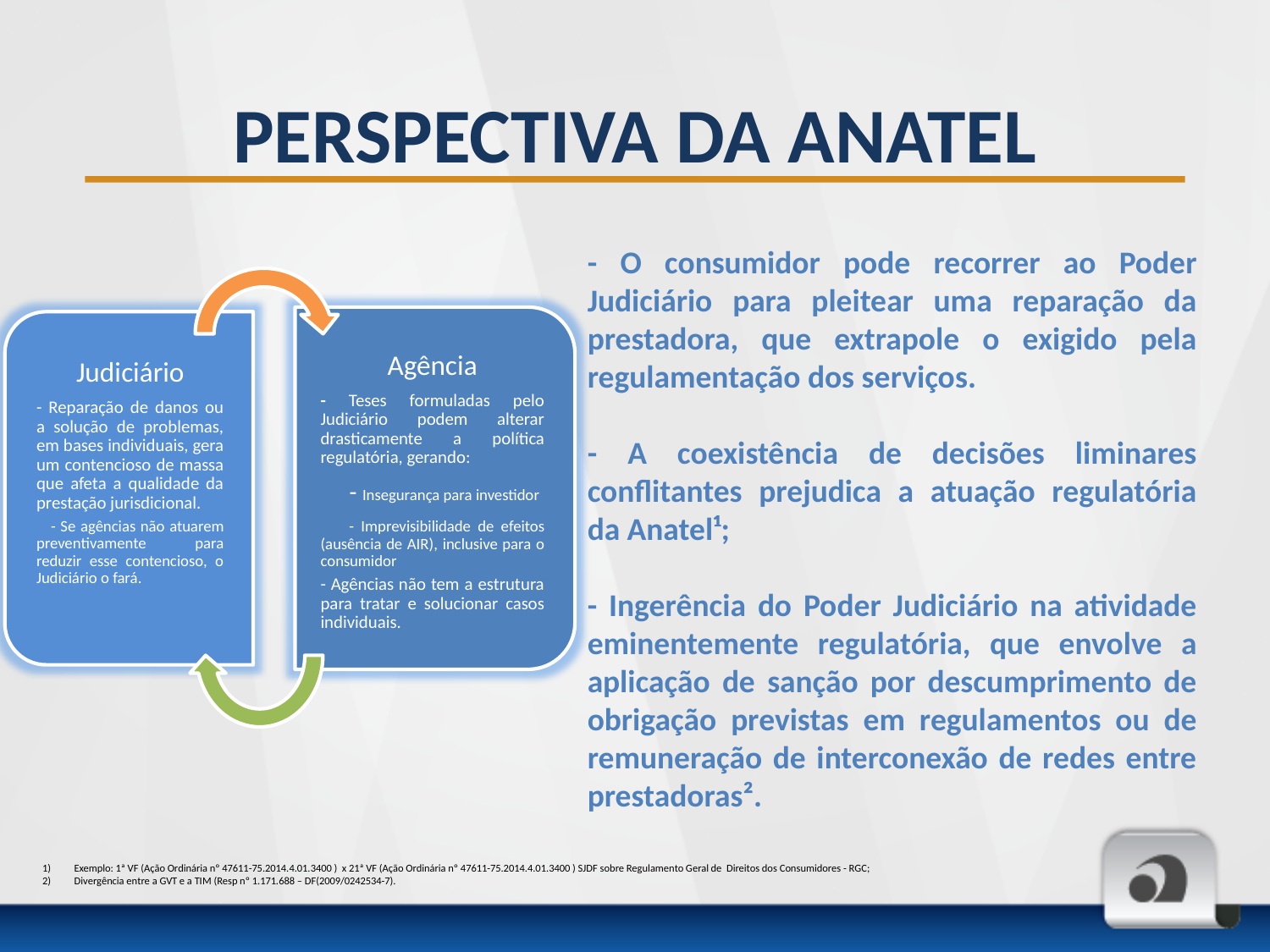

# PERSPECTIVA DA ANATEL

- O consumidor pode recorrer ao Poder Judiciário para pleitear uma reparação da prestadora, que extrapole o exigido pela regulamentação dos serviços.

- A coexistência de decisões liminares conflitantes prejudica a atuação regulatória da Anatel¹;

- Ingerência do Poder Judiciário na atividade eminentemente regulatória, que envolve a aplicação de sanção por descumprimento de obrigação previstas em regulamentos ou de remuneração de interconexão de redes entre prestadoras².

Agência
- Teses formuladas pelo Judiciário podem alterar drasticamente a política regulatória, gerando:
    - Insegurança para investidor
    - Imprevisibilidade de efeitos (ausência de AIR), inclusive para o consumidor
- Agências não tem a estrutura para tratar e solucionar casos individuais.

Judiciário
- Reparação de danos ou a solução de problemas, em bases individuais, gera um contencioso de massa que afeta a qualidade da prestação jurisdicional.
   - Se agências não atuarem preventivamente para reduzir esse contencioso, o Judiciário o fará.

Exemplo: 1ª VF (Ação Ordinária nº 47611-75.2014.4.01.3400 )  x 21ª VF (Ação Ordinária nº 47611-75.2014.4.01.3400 ) SJDF sobre Regulamento Geral de  Direitos dos Consumidores - RGC;
Divergência entre a GVT e a TIM (Resp nº 1.171.688 – DF(2009/0242534-7).